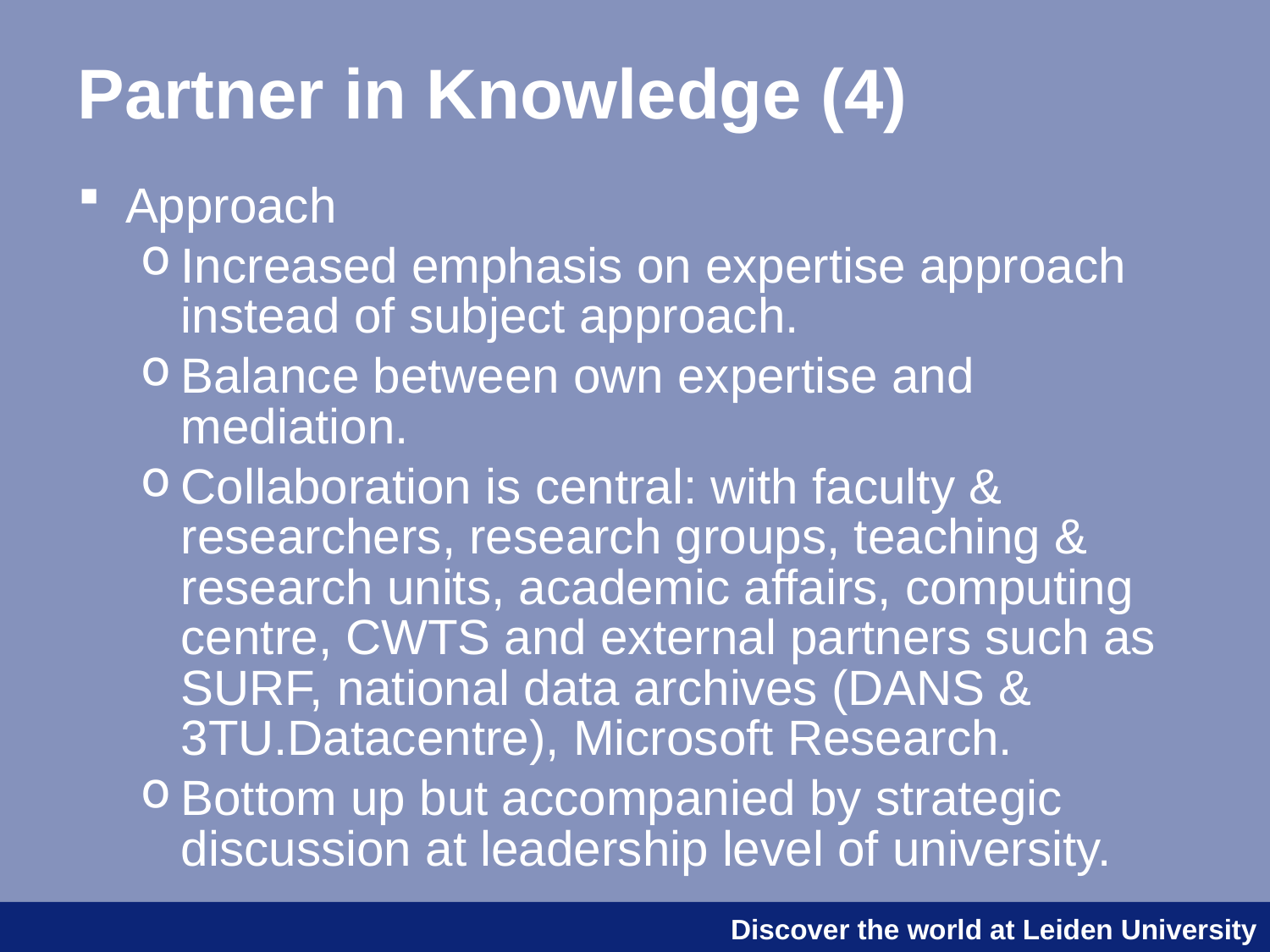

# Partner in Knowledge (4)
Approach
Increased emphasis on expertise approach instead of subject approach.
Balance between own expertise and mediation.
Collaboration is central: with faculty & researchers, research groups, teaching & research units, academic affairs, computing centre, CWTS and external partners such as SURF, national data archives (DANS & 3TU.Datacentre), Microsoft Research.
Bottom up but accompanied by strategic discussion at leadership level of university.